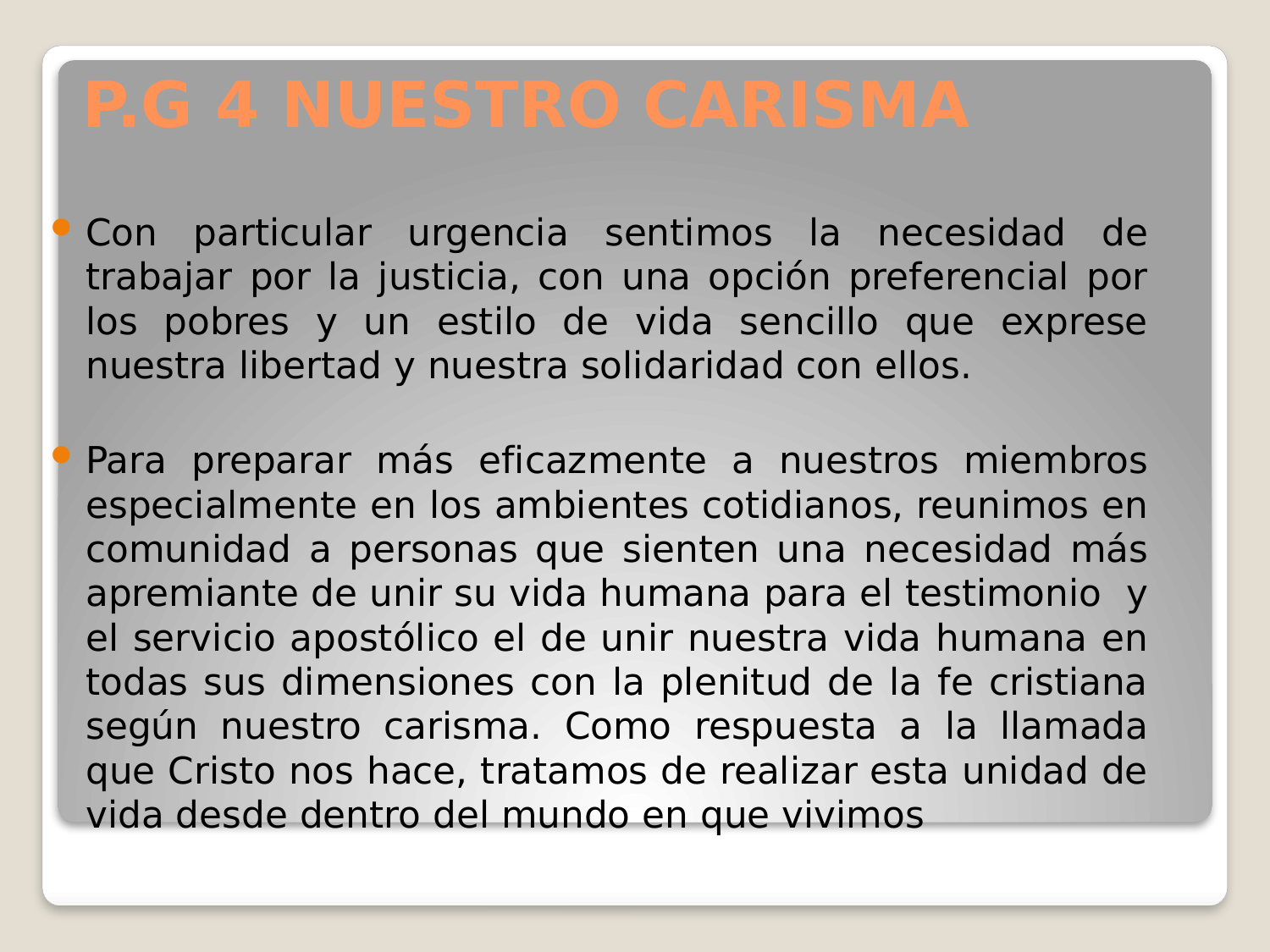

# P.G 4 NUESTRO CARISMA
Con particular urgencia sentimos la necesidad de trabajar por la justicia, con una opción preferencial por los pobres y un estilo de vida sencillo que exprese nuestra libertad y nuestra solidaridad con ellos.

Para preparar más eficazmente a nuestros miembros especialmente en los ambientes cotidianos, reunimos en comunidad a personas que sienten una necesidad más apremiante de unir su vida humana para el testimonio  y el servicio apostólico el de unir nuestra vida humana en todas sus dimensiones con la plenitud de la fe cristiana según nuestro carisma. Como respuesta a la llamada que Cristo nos hace, tratamos de realizar esta unidad de vida desde dentro del mundo en que vivimos